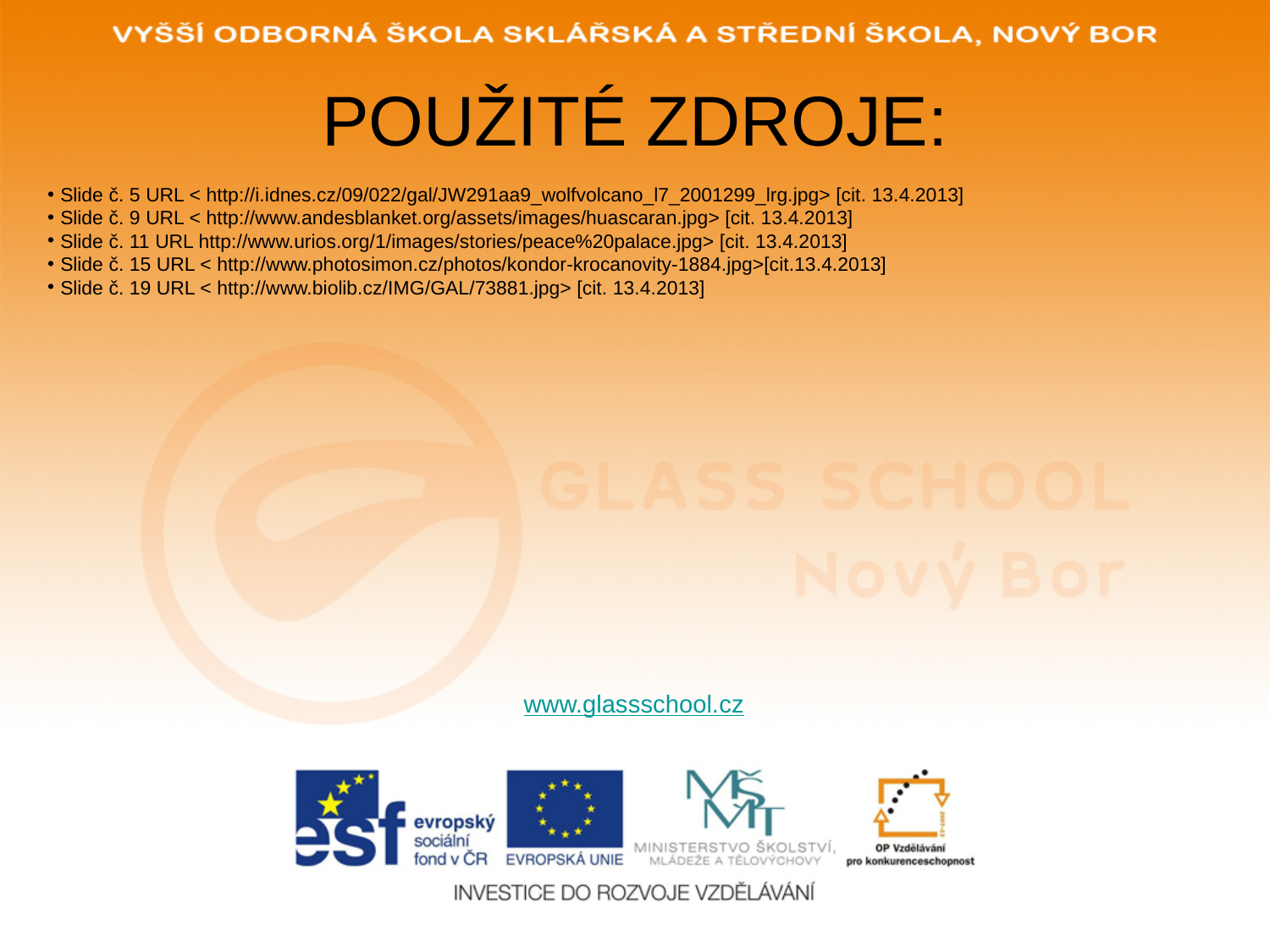

# POUŽITÉ ZDROJE:
Slide č. 5 URL < http://i.idnes.cz/09/022/gal/JW291aa9_wolfvolcano_l7_2001299_lrg.jpg> [cit. 13.4.2013]
Slide č. 9 URL < http://www.andesblanket.org/assets/images/huascaran.jpg> [cit. 13.4.2013]
Slide č. 11 URL http://www.urios.org/1/images/stories/peace%20palace.jpg> [cit. 13.4.2013]
Slide č. 15 URL < http://www.photosimon.cz/photos/kondor-krocanovity-1884.jpg>[cit.13.4.2013]
Slide č. 19 URL < http://www.biolib.cz/IMG/GAL/73881.jpg> [cit. 13.4.2013]

www.glassschool.cz